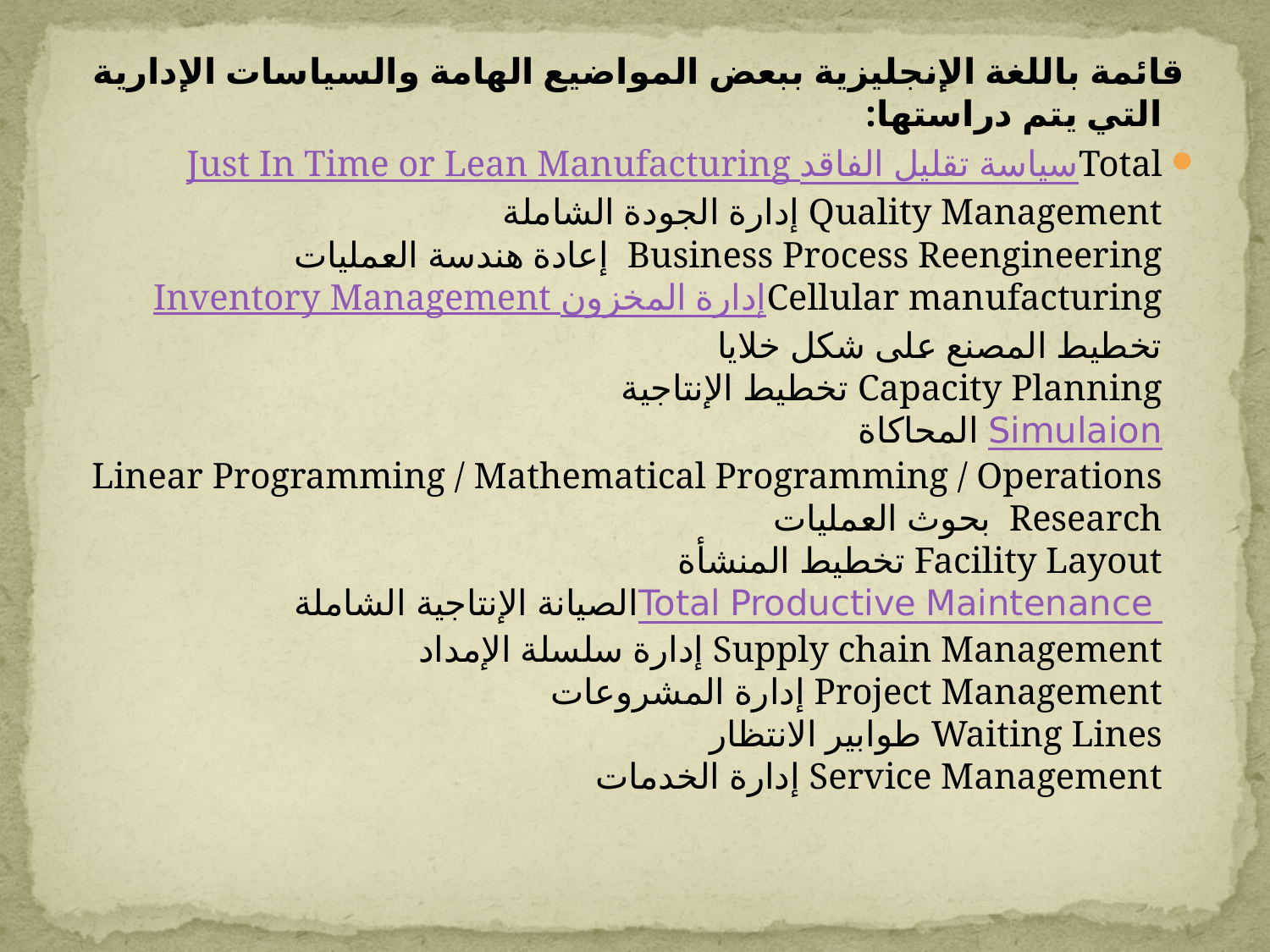

قائمة باللغة الإنجليزية ببعض المواضيع الهامة والسياسات الإدارية التي يتم دراستها:
Just In Time or Lean Manufacturing سياسة تقليل الفاقد
Total Quality Management إدارة الجودة الشاملة
Business Process Reengineering  إعادة هندسة العمليات
Inventory Management إدارة المخزون
Cellular manufacturing تخطيط المصنع على شكل خلايا
Capacity Planning تخطيط الإنتاجية
Simulaion المحاكاة
Linear Programming / Mathematical Programming / Operations Research  بحوث العمليات
Facility Layout تخطيط المنشأة
Total Productive Maintenance الصيانة الإنتاجية الشاملة
Supply chain Management إدارة سلسلة الإمداد
Project Management إدارة المشروعات
Waiting Lines طوابير الانتظار
Service Management إدارة الخدمات